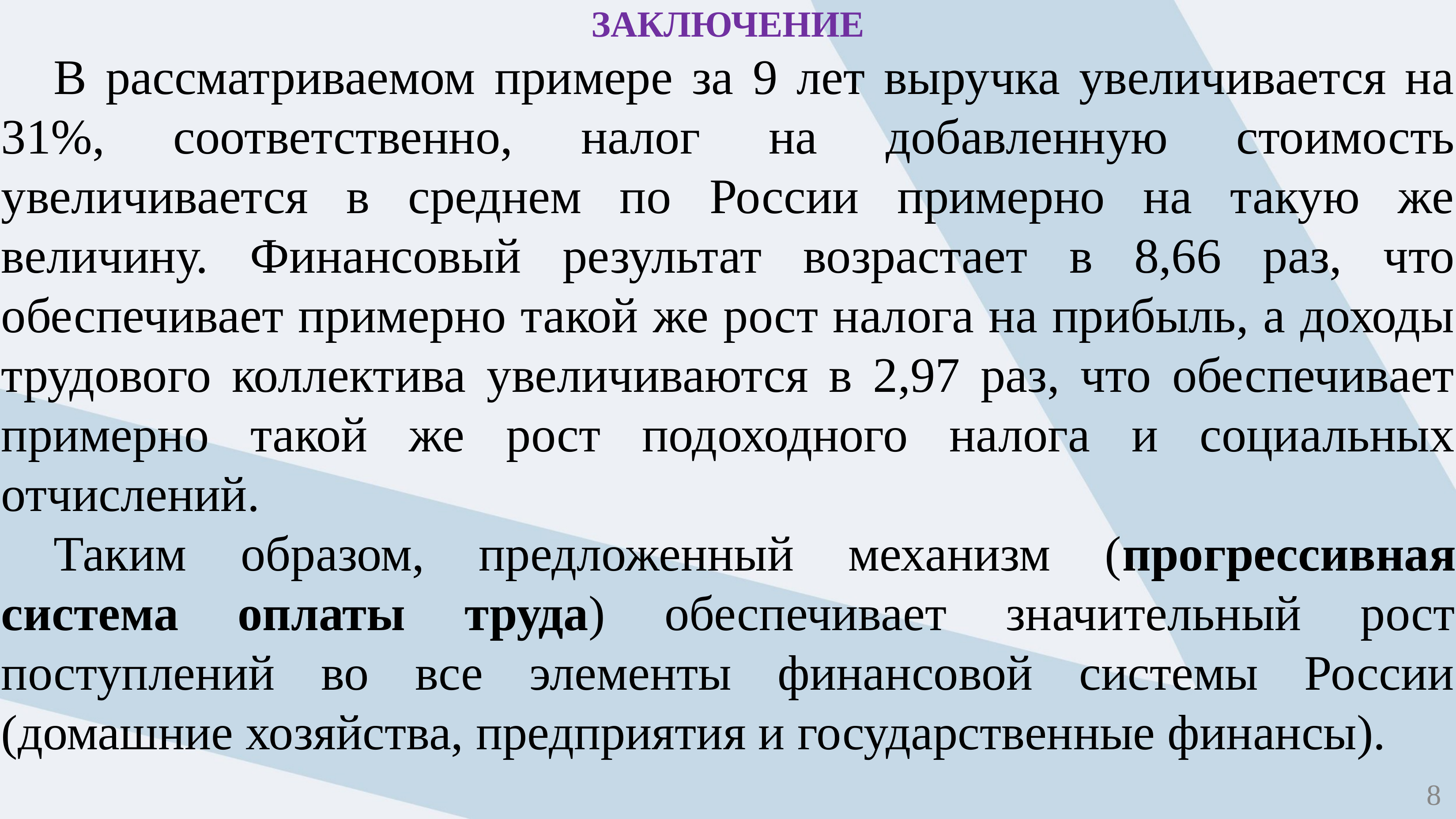

ЗАКЛЮЧЕНИЕ
В рассматриваемом примере за 9 лет выручка увеличивается на 31%, соответственно, налог на добавленную стоимость увеличивается в среднем по России примерно на такую же величину. Финансовый результат возрастает в 8,66 раз, что обеспечивает примерно такой же рост налога на прибыль, а доходы трудового коллектива увеличиваются в 2,97 раз, что обеспечивает примерно такой же рост подоходного налога и социальных отчислений.
Таким образом, предложенный механизм (прогрессивная система оплаты труда) обеспечивает значительный рост поступлений во все элементы финансовой системы России (домашние хозяйства, предприятия и государственные финансы).
8